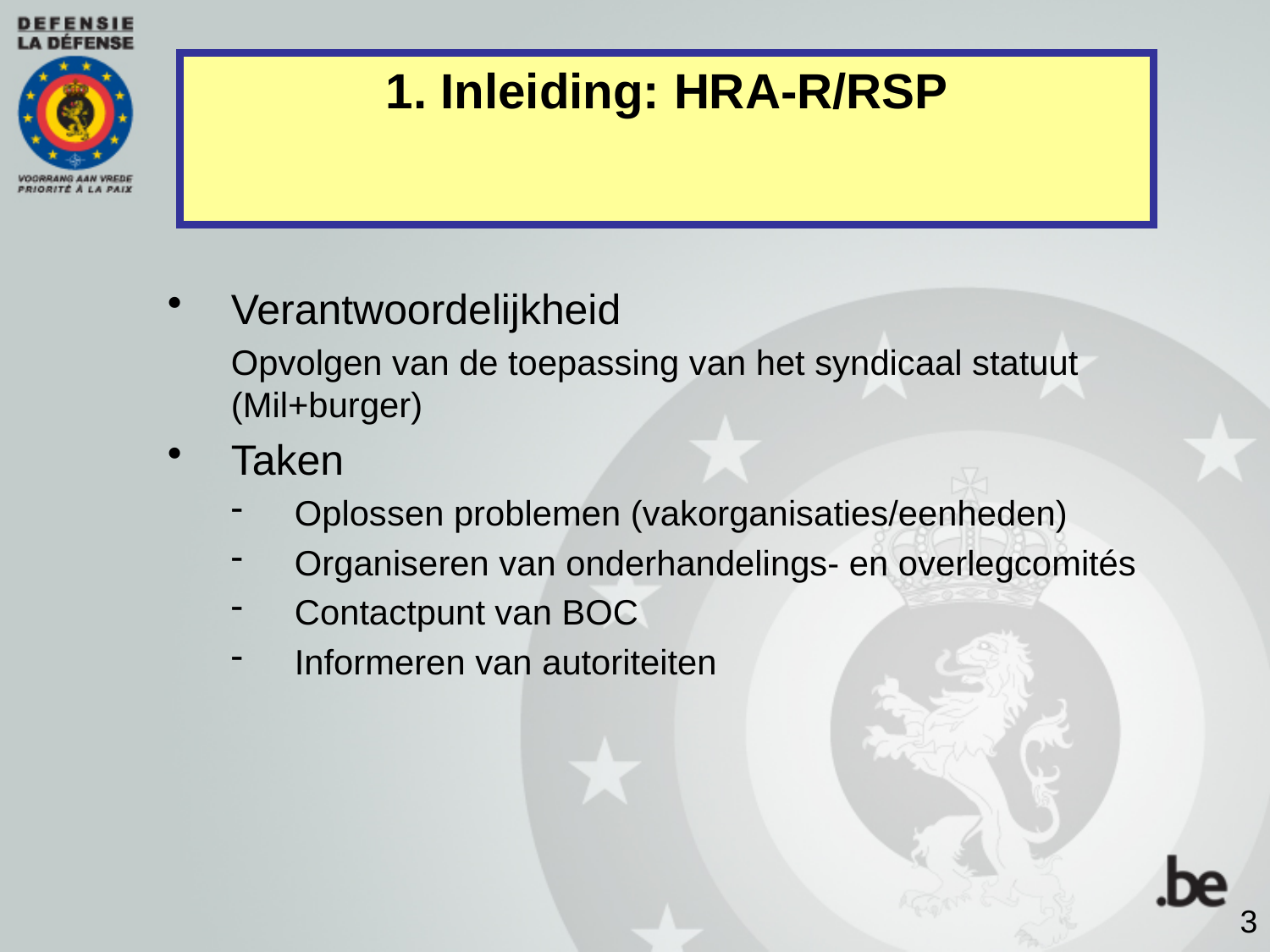

1. Inleiding: HRA-R/RSP
Verantwoordelijkheid
      	Opvolgen van de toepassing van het syndicaal statuut (Mil+burger)
Taken
Oplossen problemen (vakorganisaties/eenheden)
Organiseren van onderhandelings- en overlegcomités
Contactpunt van BOC
Informeren van autoriteiten

 3